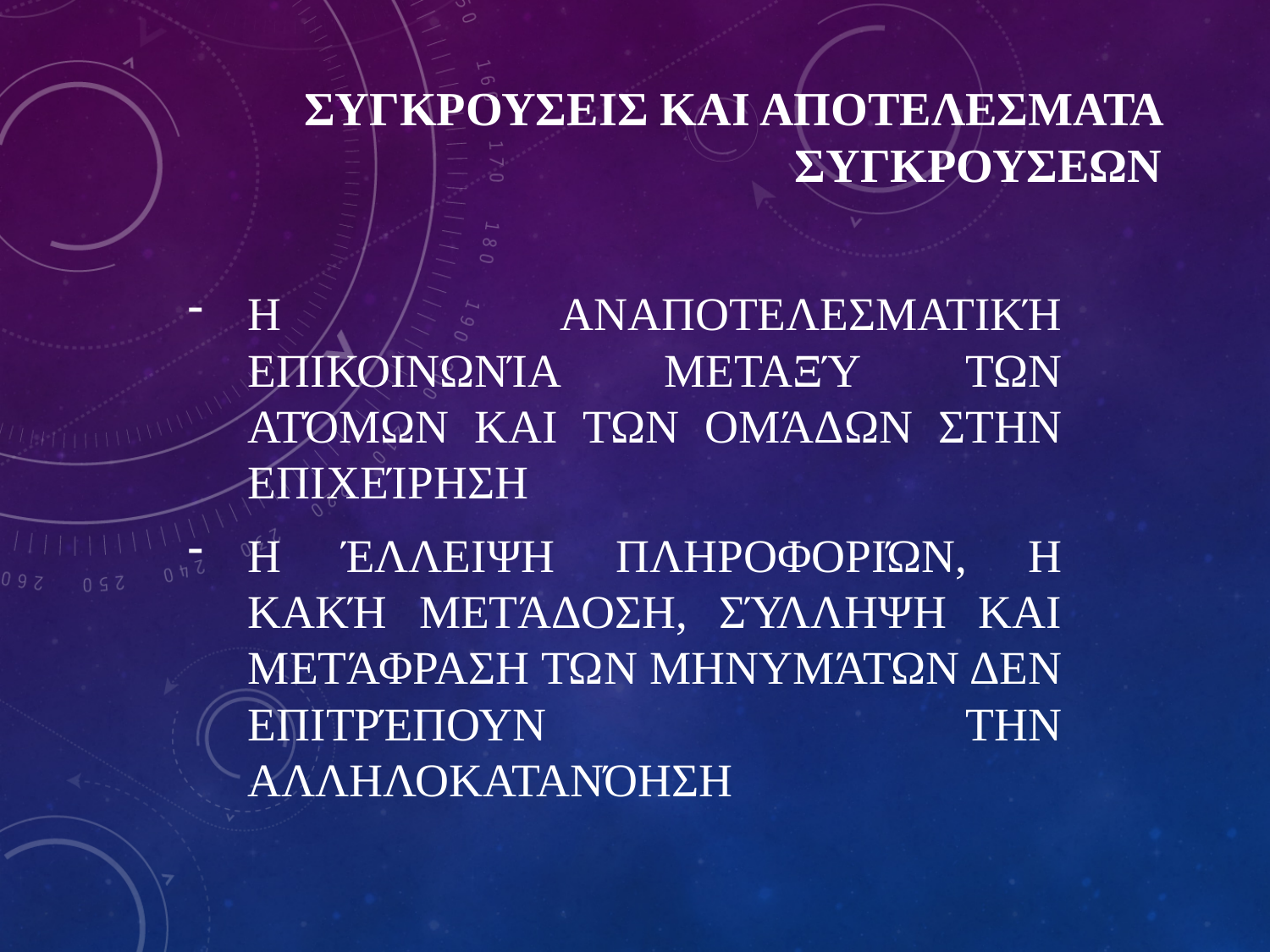

# ΣΥΓΚΡΟΥΣΕΙΣ ΚΑΙ ΑΠΟΤΕΛΕΣΜΑΤΑ ΣΥΓΚΡΟΥΣΕΩΝ
Η αναποτελεσματική επικοινωνία μεταξύ των ατόμων και των ομάδων στην επιχείρηση
Η έλλειψη πληροφοριών, η κακή μετάδοση, σύλληψη και μετάφραση των μηνυμάτων δεν επιτρέπουν την αλληλοκατανόηση